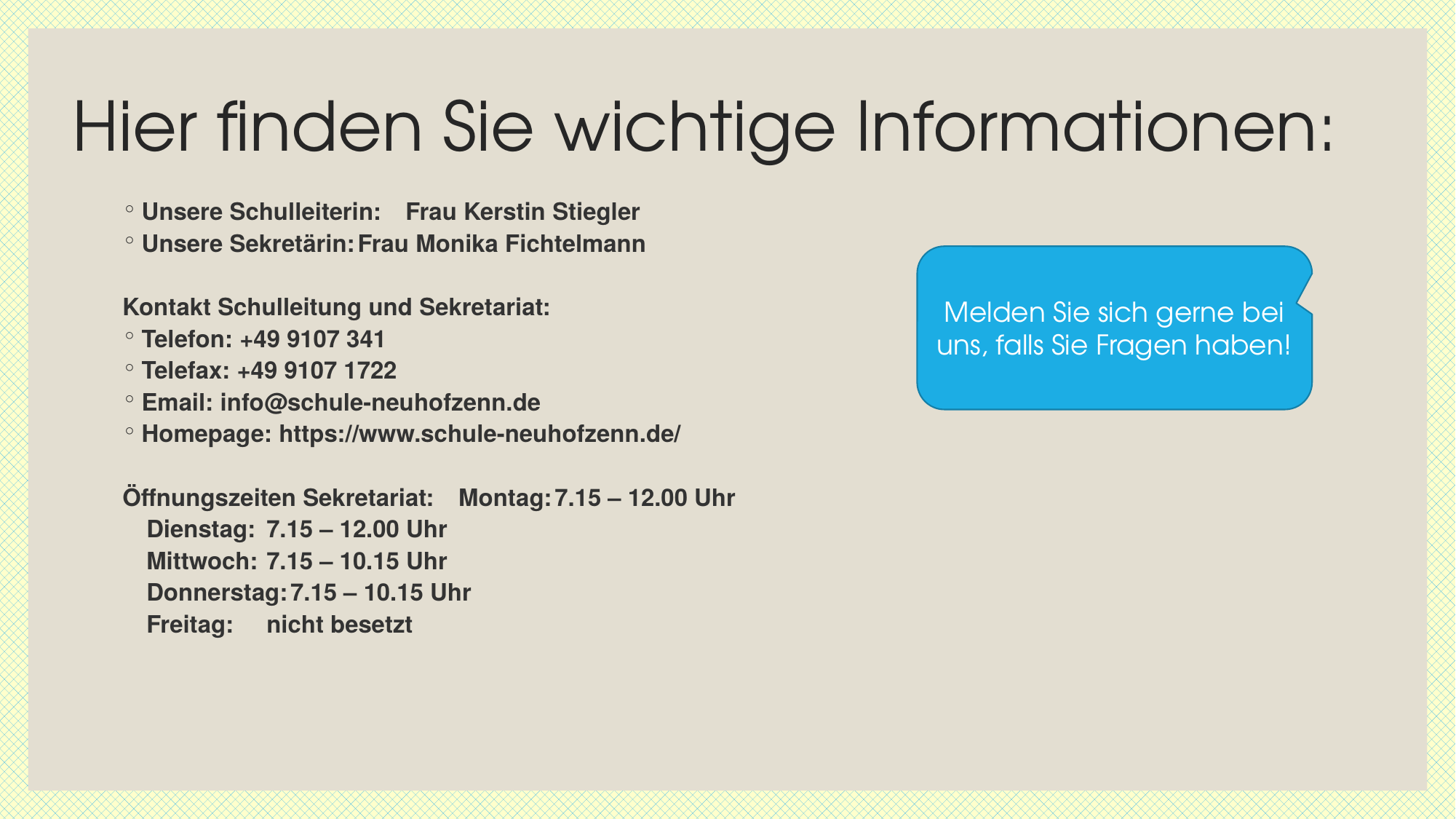

# Hier finden Sie wichtige Informationen:
Unsere Schulleiterin: 	Frau Kerstin Stiegler
Unsere Sekretärin:	Frau Monika Fichtelmann

Kontakt Schulleitung und Sekretariat:
Telefon: +49 9107 341
Telefax: +49 9107 1722
Email: info@schule-neuhofzenn.de
Homepage: https://www.schule-neuhofzenn.de/

Öffnungszeiten Sekretariat: 	Montag:		7.15 – 12.00 Uhr
				Dienstag:	7.15 – 12.00 Uhr
				Mittwoch:	7.15 – 10.15 Uhr
				Donnerstag:	7.15 – 10.15 Uhr
				Freitag:		nicht besetzt

Melden Sie sich gerne bei uns, falls Sie Fragen haben!